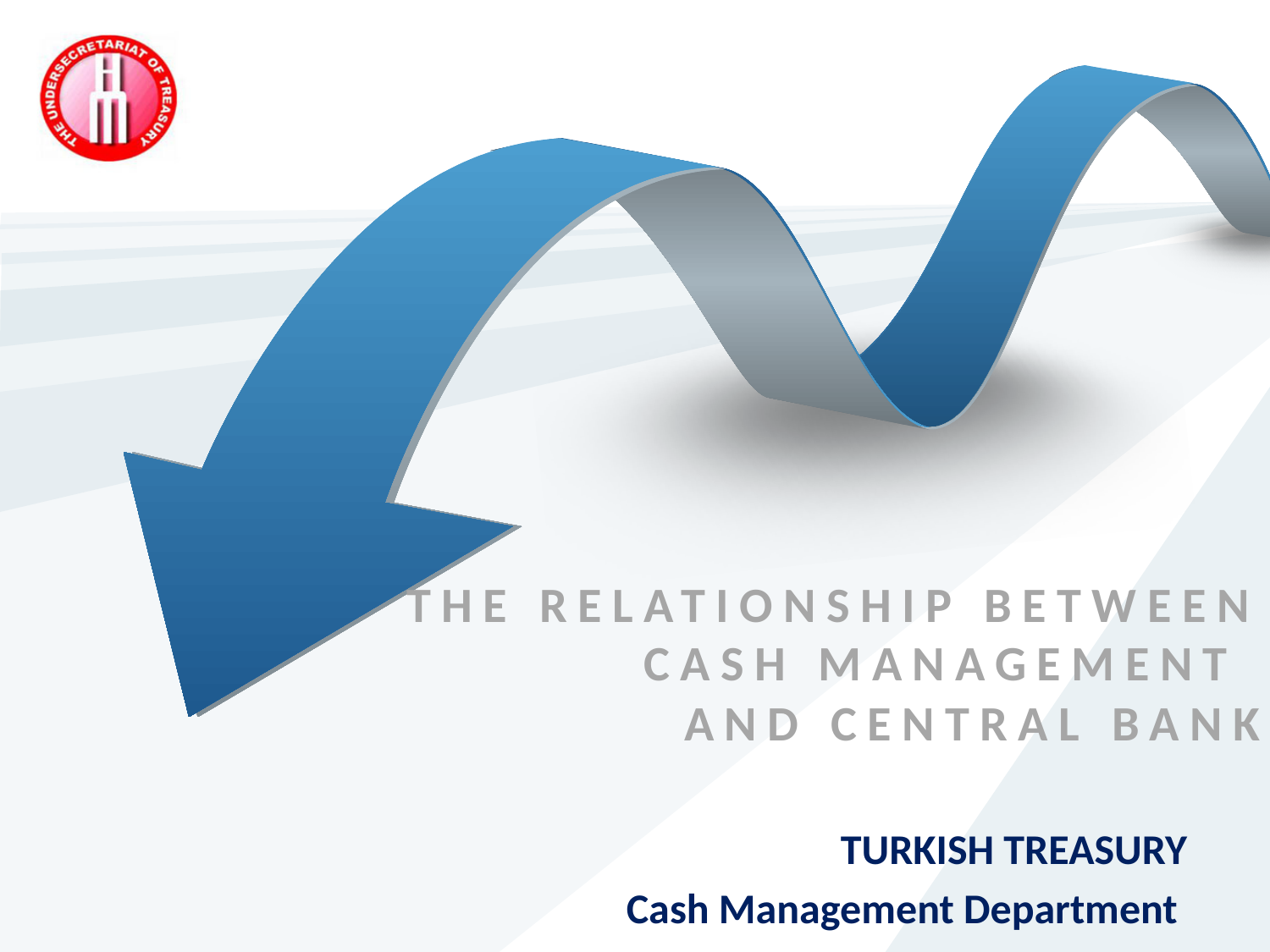

# THE RELATIONSHIP BETWEEN CASH MANAGEMENT AND CENTRAL BANK
TURKISH TREASURY
Cash Management Department